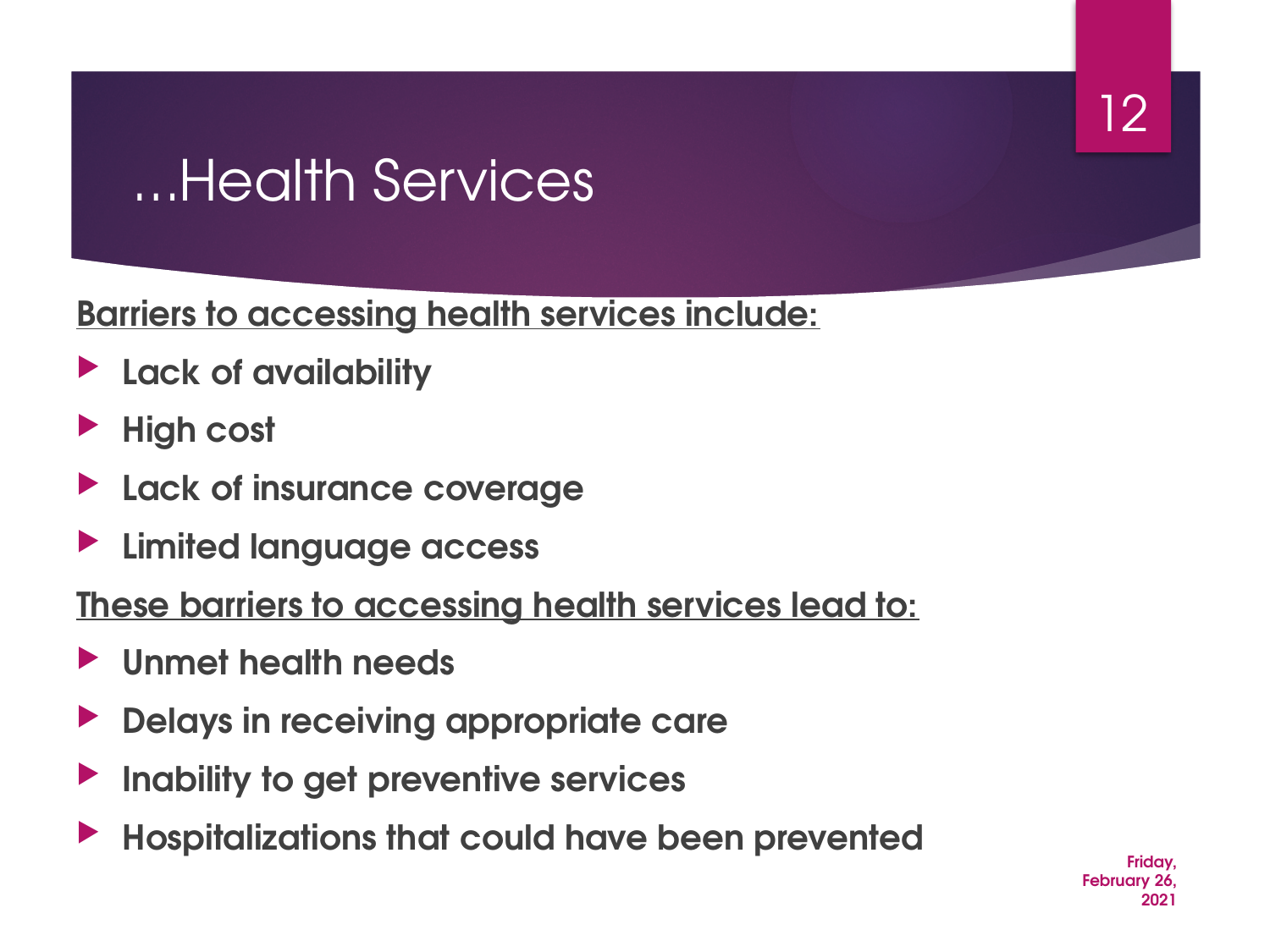

12
# …Health Services
Barriers to accessing health services include:
Lack of availability
High cost
Lack of insurance coverage
Limited language access
These barriers to accessing health services lead to:
Unmet health needs
Delays in receiving appropriate care
Inability to get preventive services
Hospitalizations that could have been prevented

Friday, February 26, 2021